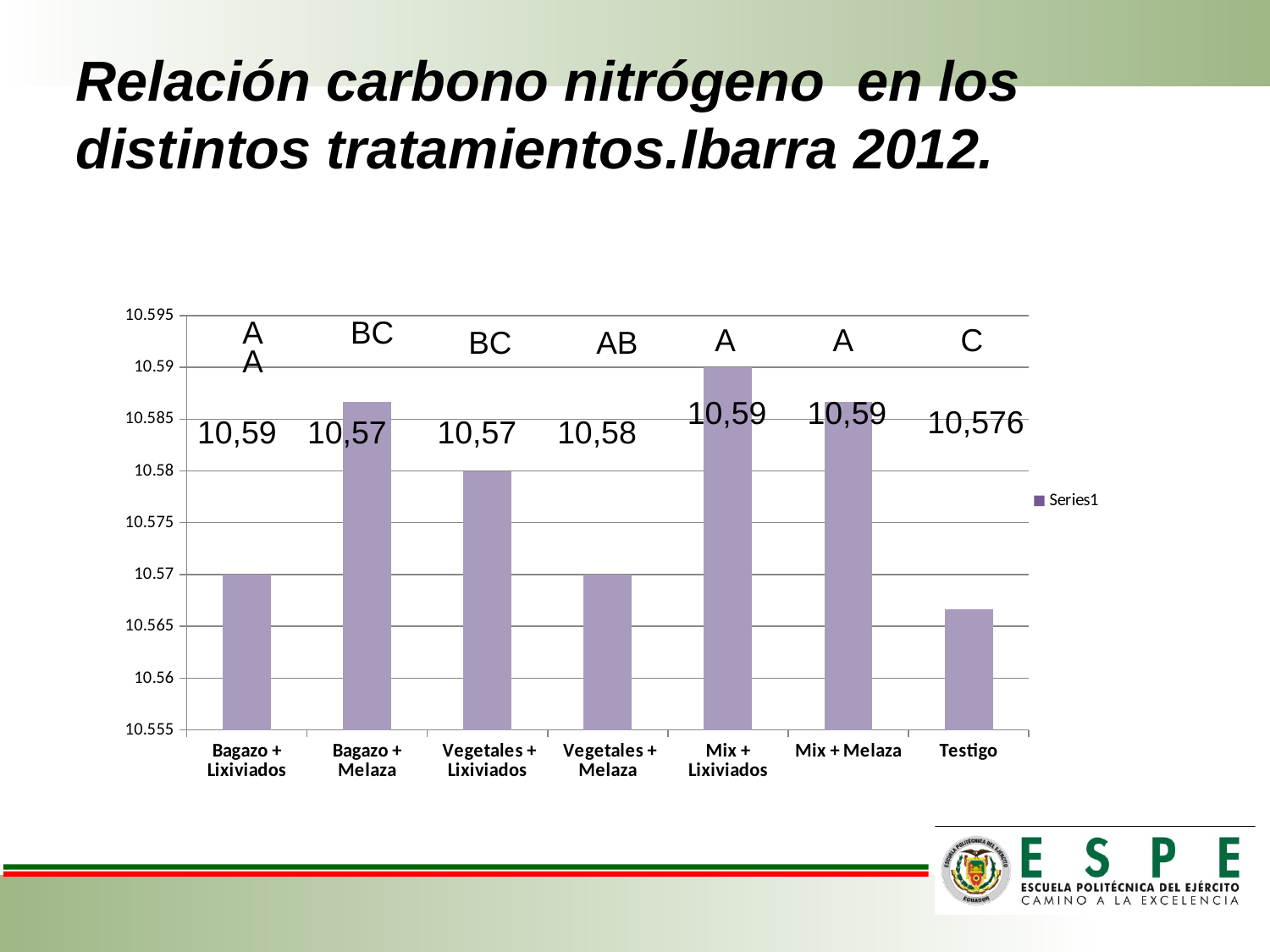

# Relación carbono nitrógeno  en los distintos tratamientos.Ibarra 2012.

### Chart

| Category |  | C/N |
|---|---|---|
| Bagazo + Lixiviados | None | 10.57 |
| Bagazo + Melaza | None | 10.586666666666726 |
|  Vegetales + Lixiviados | None | 10.58 |
|  Vegetales + Melaza | None | 10.57 |
| Mix + Lixiviados | None | 10.59 |
| Mix + Melaza | None | 10.586666666666726 |
| Testigo | None | 10.566666666666816 |
10,59
10,59
10,576
10,59
10,57
10,57
10,58